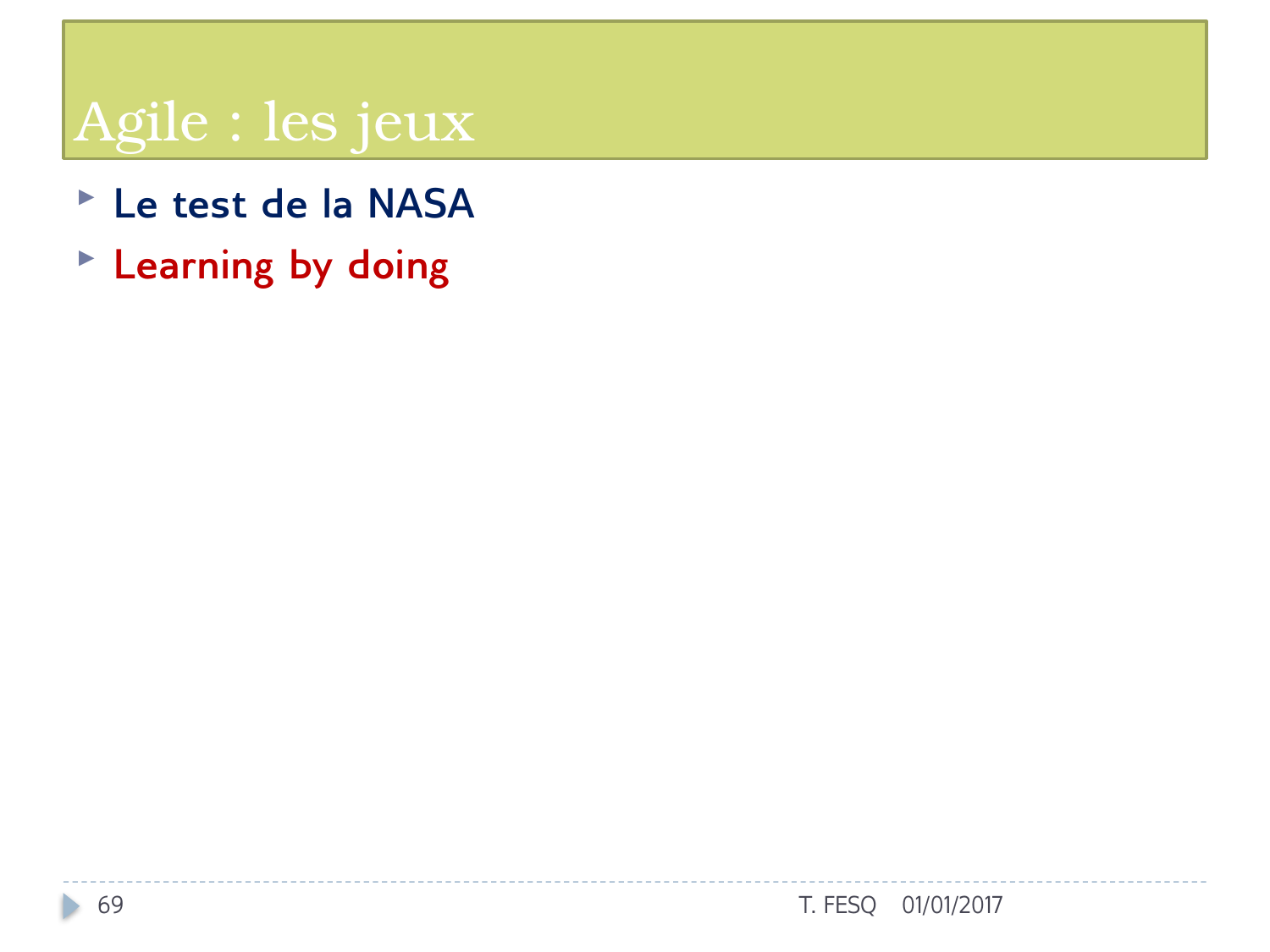

# Agile : les jeux
Le test de la NASA
Learning by doing
69
T. FESQ
01/01/2017